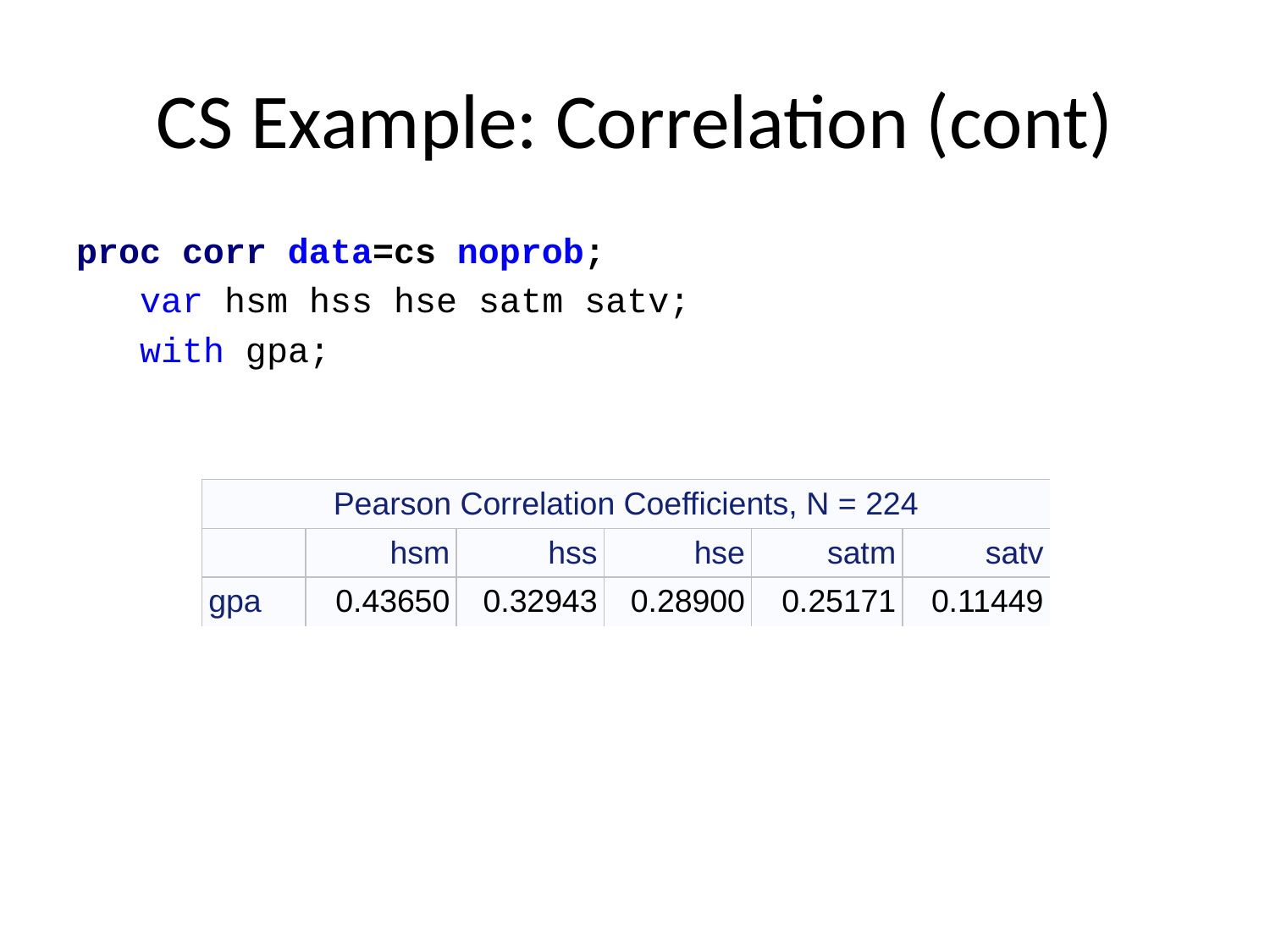

# CS Example: Correlation (cont)
proc corr data=cs noprob;
   var hsm hss hse satm satv;
   with gpa;

| Pearson Correlation Coefficients, N = 224 |  |  |  |  |  |
| --- | --- | --- | --- | --- | --- |
|  | hsm | hss | hse | satm | satv |
| gpa | 0.43650 | 0.32943 | 0.28900 | 0.25171 | 0.11449 |